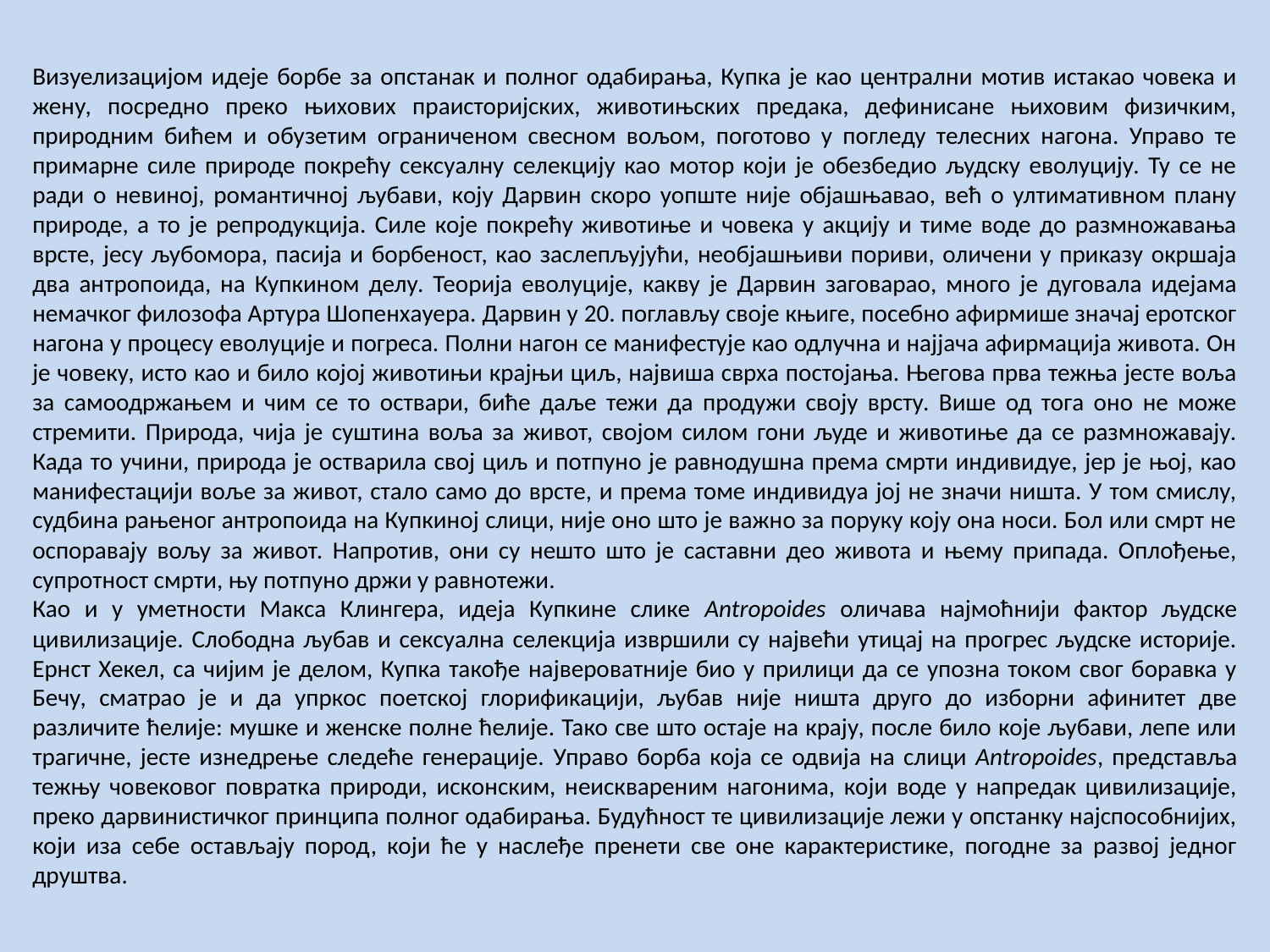

Визуелизацијом идеје борбе за опстанак и полног одабирања, Купка је као централни мотив истакао човека и жену, посредно преко њихових праисторијских, животињских предака, дефинисане њиховим физичким, природним бићем и обузетим ограниченом свесном вољом, поготово у погледу телесних нагона. Управо те примарне силе природе покрећу сексуалну селекцију као мотор који је обезбедио људску еволуцију. Ту се не ради о невиној, романтичној љубави, коју Дарвин скоро уопште није објашњавао, већ о ултимативном плану природе, а то је репродукција. Силе које покрећу животиње и човека у акцију и тиме воде до размножавања врсте, јесу љубомора, пасија и борбеност, као заслепљујући, необјашњиви пориви, оличени у приказу окршаја два антропоида, на Купкином делу. Теорија еволуције, какву је Дарвин заговарао, много је дуговала идејама немачког филозофа Артура Шопенхауера. Дарвин у 20. поглављу своје књиге, посебно афирмише значај еротског нагона у процесу еволуције и погреса. Полни нагон се манифестује као одлучна и најјача афирмација живота. Он је човеку, исто као и било којој животињи крајњи циљ, највиша сврха постојања. Његова прва тежња јесте воља за самоодржањем и чим се то оствари, биће даље тежи да продужи своју врсту. Више од тога оно не може стремити. Природа, чија је суштина воља за живот, својом силом гони људе и животиње да се размножавају. Када то учини, природа је остварила свој циљ и потпуно је равнодушна према смрти индивидуе, јер је њој, као манифестацији воље за живот, стало само до врсте, и према томе индивидуа јој не значи ништа. У том смислу, судбина рањеног антропоида на Купкиној слици, није оно што је важно за поруку коју она носи. Бол или смрт не оспоравају вољу за живот. Напротив, они су нешто што је саставни део живота и њему припада. Оплођење, супротност смрти, њу потпуно држи у равнотежи.
Као и у уметности Макса Клингера, идеја Купкине слике Antropoides оличава најмоћнији фактор људске цивилизације. Слободна љубав и сексуална селекција извршили су највећи утицај на прогрес људске историје. Ернст Хекел, са чијим је делом, Купка такође највероватније био у прилици да се упозна током свог боравка у Бечу, сматрао је и да упркос поетској глорификацији, љубав није ништа друго до изборни афинитет две различите ћелије: мушке и женске полне ћелије. Тако све што остаје на крају, после било које љубави, лепе или трагичне, јесте изнедрење следеће генерације. Управо борба која се одвија на слици Antropoides, представља тежњу човековог повратка природи, исконским, неисквареним нагонима, који воде у напредак цивилизације, преко дарвинистичког принципа полног одабирања. Будућност те цивилизације лежи у опстанку најспособнијих, који иза себе остављају пород, који ће у наслеђе пренети све оне карактеристике, погодне за развој једног друштва.